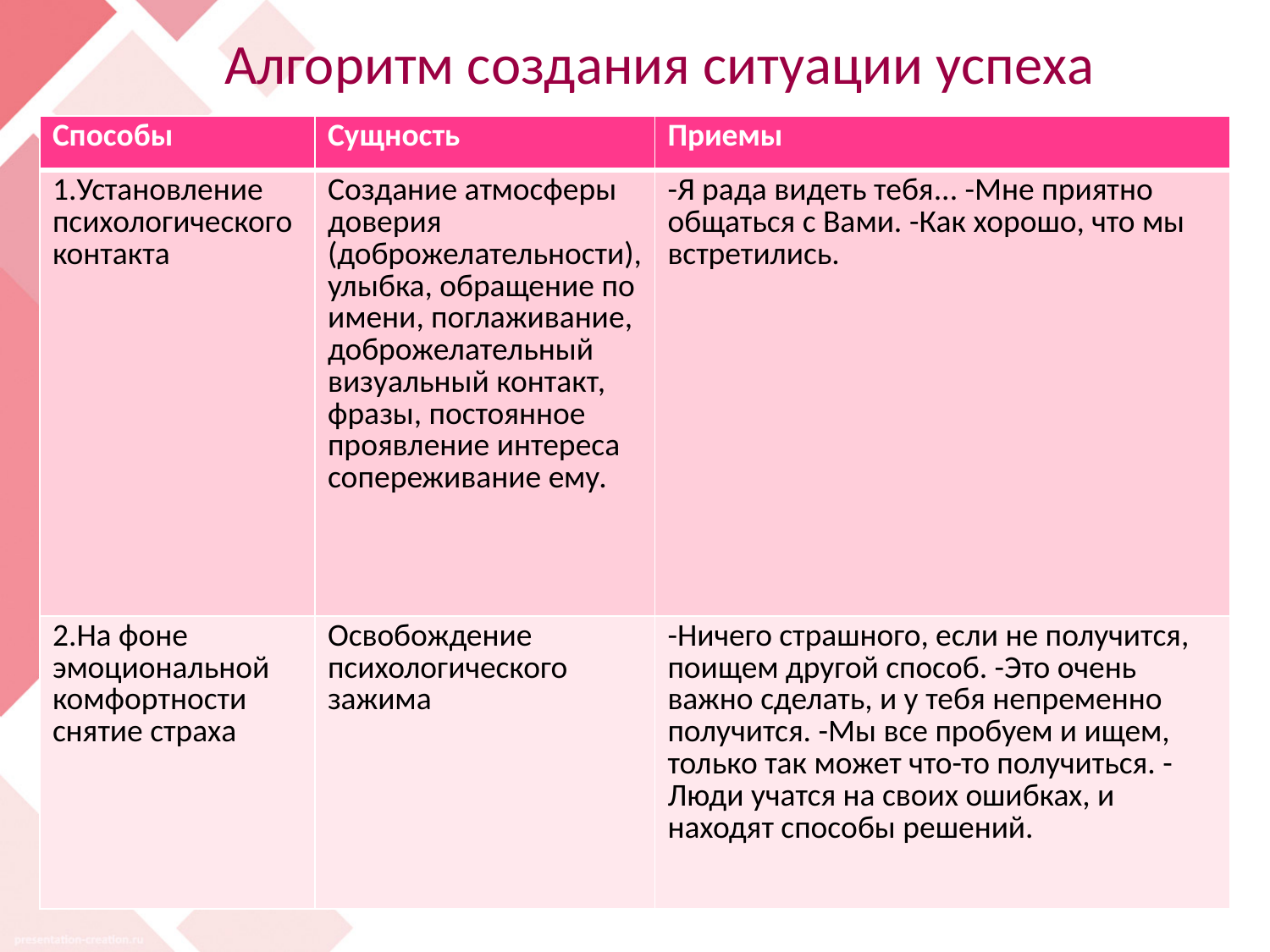

# Алгоритм создания ситуации успеха
| Способы | Сущность | Приемы |
| --- | --- | --- |
| 1.Установление психологического контакта | Создание атмосферы доверия (доброжелательности), улыбка, обращение по имени, поглаживание, доброжелательный визуальный контакт, фразы, постоянное проявление интереса сопереживание ему. | -Я рада видеть тебя... -Мне приятно общаться с Вами. -Как хорошо, что мы встретились. |
| 2.На фоне эмоциональной комфортности снятие страха | Освобождение психологического зажима | -Ничего страшного, если не получится, поищем другой способ. -Это очень важно сделать, и у тебя непременно получится. -Мы все пробуем и ищем, только так может что-то получиться. -Люди учатся на своих ошибках, и находят способы решений. |